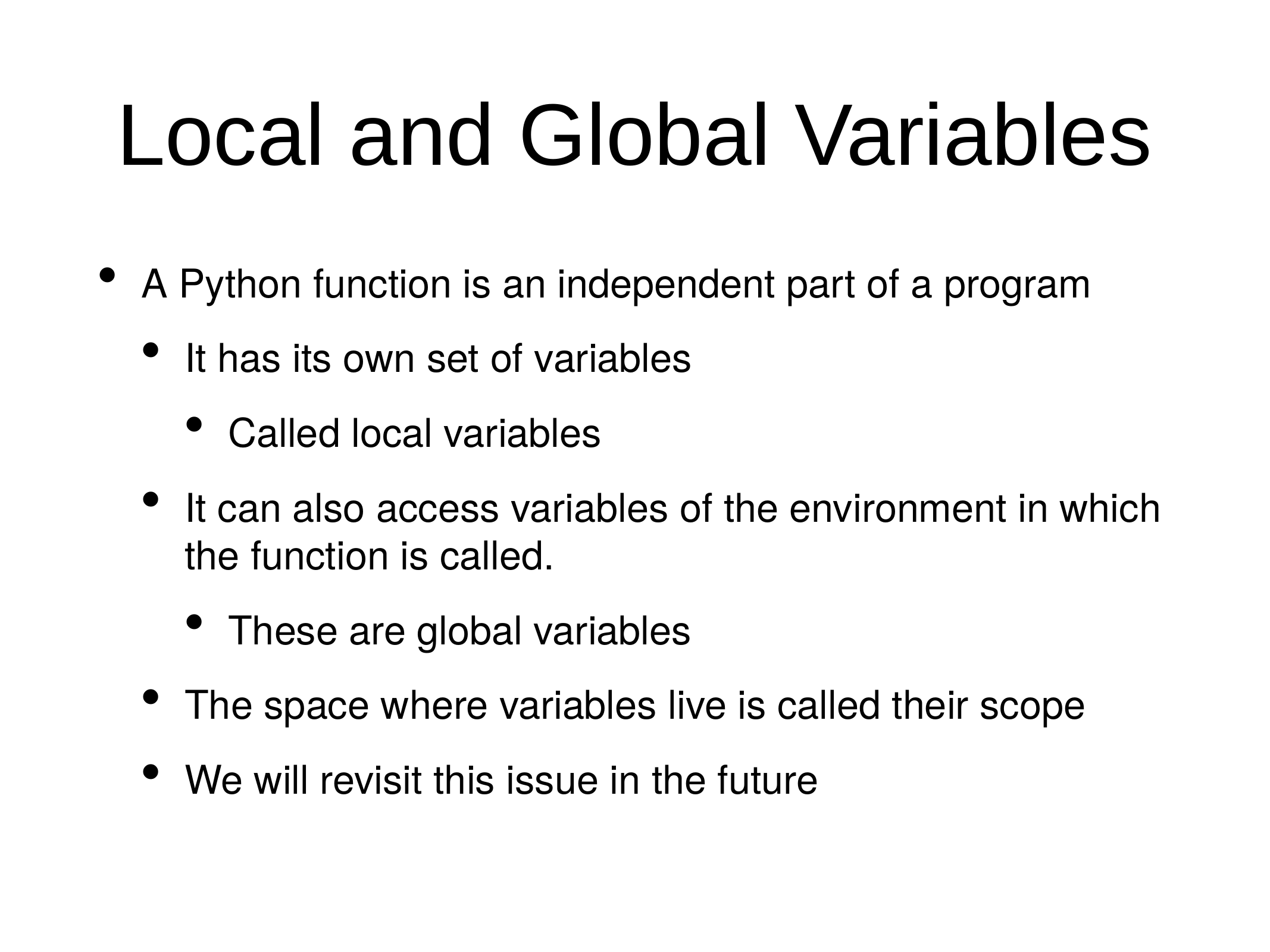

# Local and Global Variables
A Python function is an independent part of a program
It has its own set of variables
Called local variables
It can also access variables of the environment in which the function is called.
These are global variables
The space where variables live is called their scope
We will revisit this issue in the future